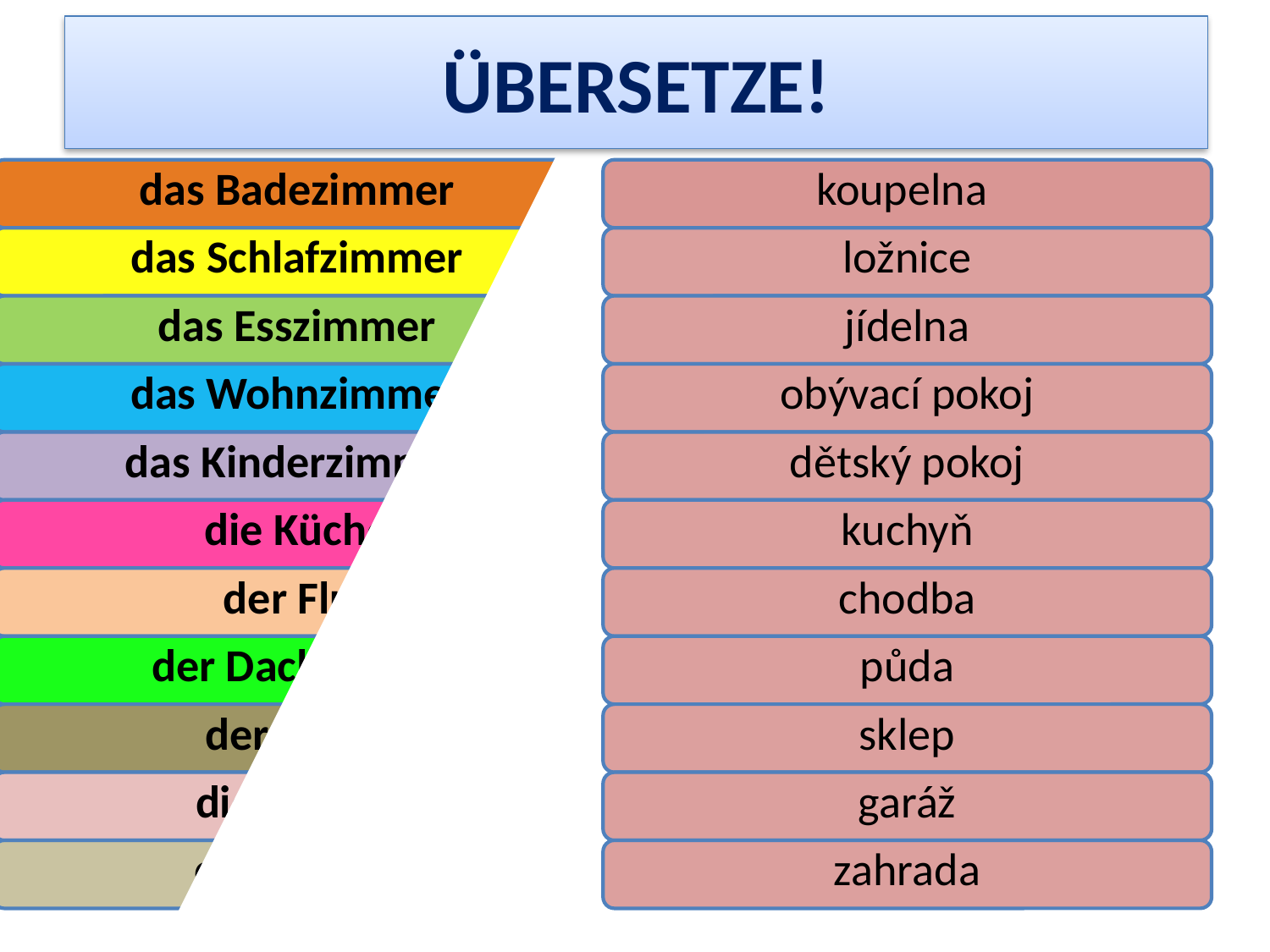

# ÜBERSETZE!
das Badezimmer
das Schlafzimmer
das Esszimmer
das Wohnzimmer
das Kinderzimmer
die Küche
der Flur
der Dachboden
der Keller
die Garage
der Garten
koupelna
ložnice
jídelna
obývací pokoj
dětský pokoj
kuchyň
chodba
půda
sklep
garáž
zahrada